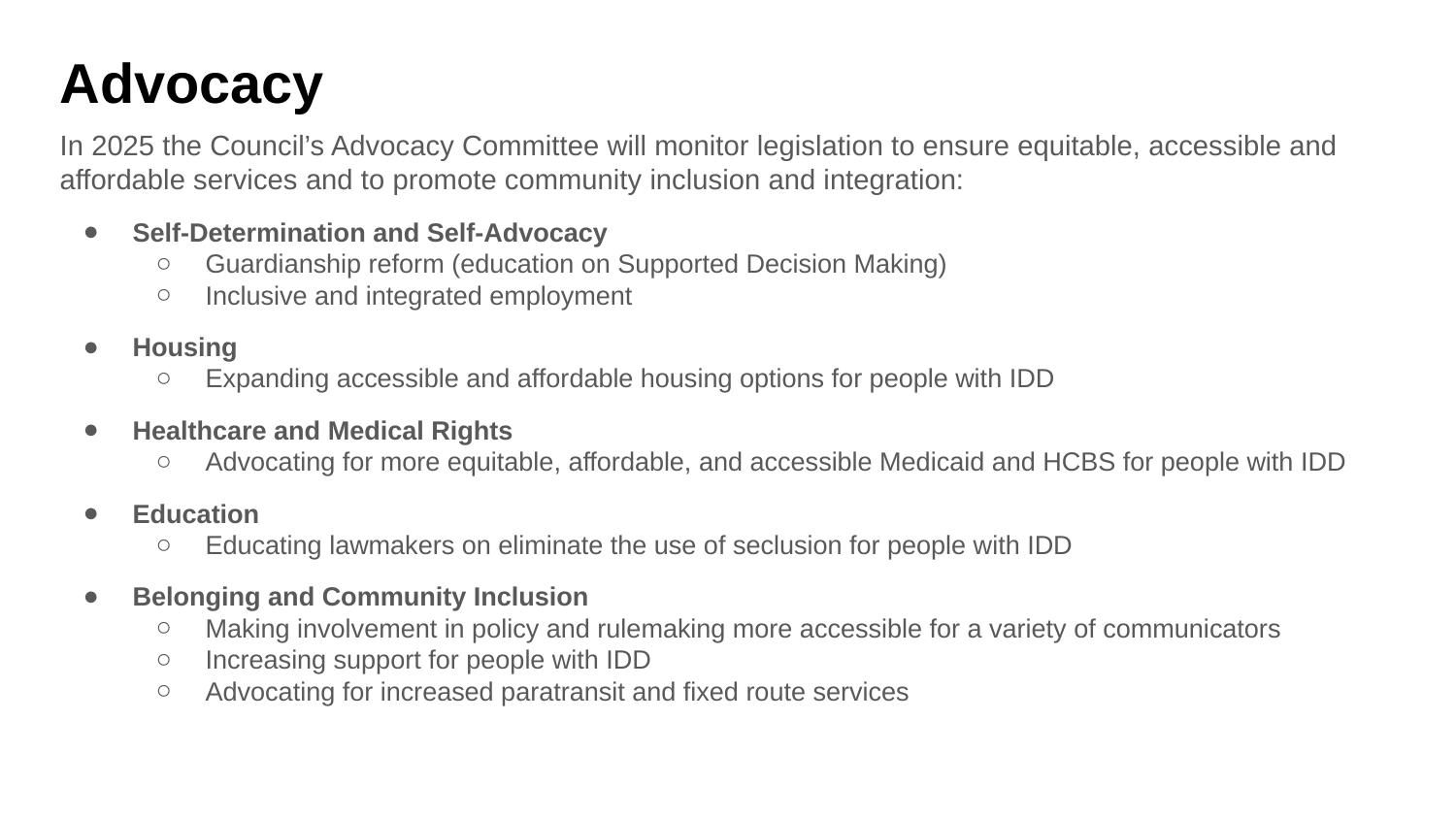

# Advocacy
In 2025 the Council’s Advocacy Committee will monitor legislation to ensure equitable, accessible and affordable services and to promote community inclusion and integration:
Self-Determination and Self-Advocacy
Guardianship reform (education on Supported Decision Making)
Inclusive and integrated employment
Housing
Expanding accessible and affordable housing options for people with IDD
Healthcare and Medical Rights
Advocating for more equitable, affordable, and accessible Medicaid and HCBS for people with IDD
Education
Educating lawmakers on eliminate the use of seclusion for people with IDD
Belonging and Community Inclusion
Making involvement in policy and rulemaking more accessible for a variety of communicators
Increasing support for people with IDD
Advocating for increased paratransit and fixed route services